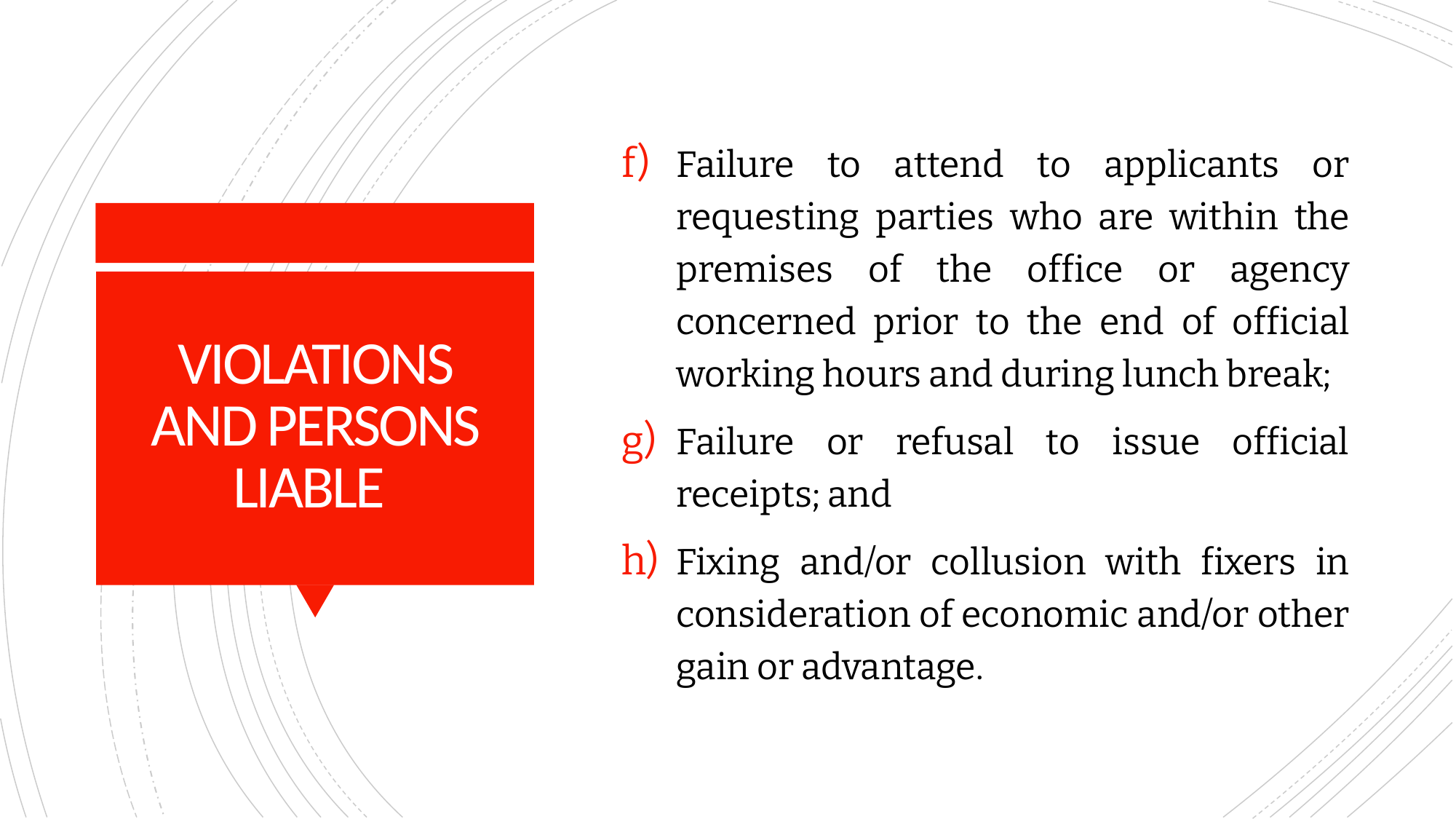

Failure to attend to applicants or requesting parties who are within the premises of the office or agency concerned prior to the end of official working hours and during lunch break;
Failure or refusal to issue official receipts; and
Fixing and/or collusion with fixers in consideration of economic and/or other gain or advantage.
# VIOLATIONS AND PERSONS LIABLE